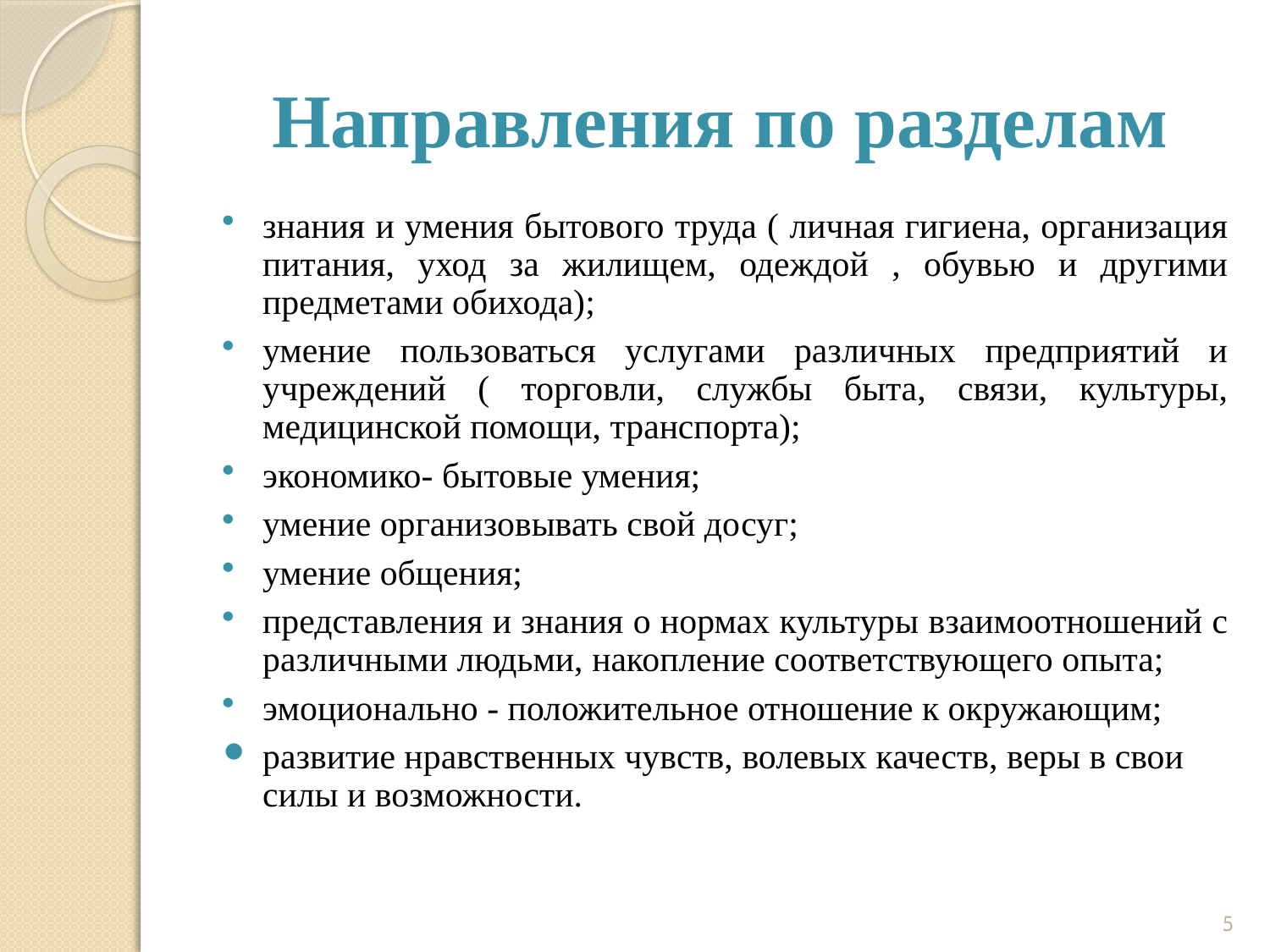

Направления по разделам
знания и умения бытового труда ( личная гигиена, организация питания, уход за жилищем, одеждой , обувью и другими предметами обихода);
умение пользоваться услугами различных предприятий и учреждений ( торговли, службы быта, связи, культуры, медицинской помощи, транспорта);
экономико- бытовые умения;
умение организовывать свой досуг;
умение общения;
представления и знания о нормах культуры взаимоотношений с различными людьми, накопление соответствующего опыта;
эмоционально - положительное отношение к окружающим;
развитие нравственных чувств, волевых качеств, веры в свои силы и возможности.
5